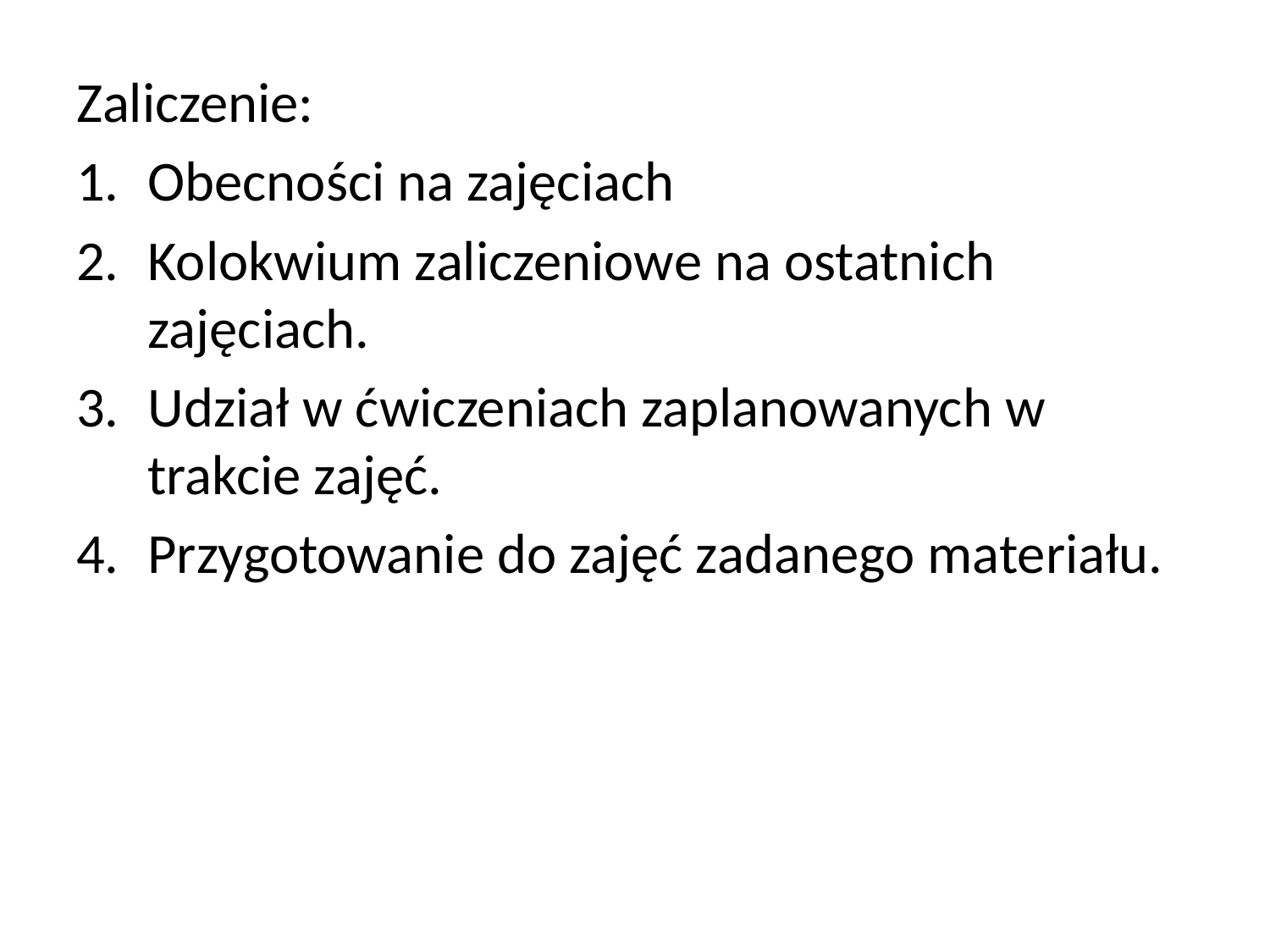

Zaliczenie:
Obecności na zajęciach
Kolokwium zaliczeniowe na ostatnich zajęciach.
Udział w ćwiczeniach zaplanowanych w trakcie zajęć.
Przygotowanie do zajęć zadanego materiału.